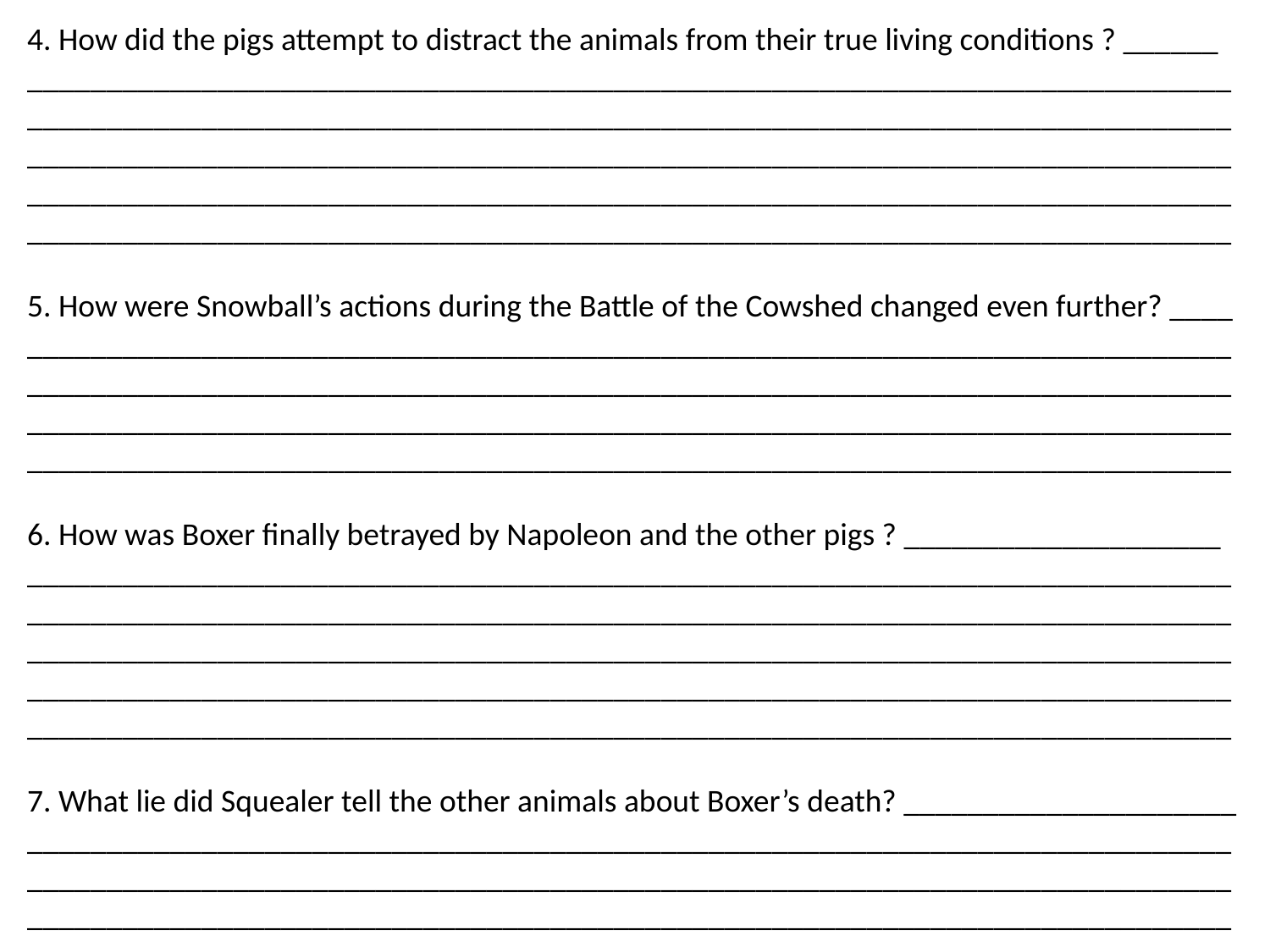

4. How did the pigs attempt to distract the animals from their true living conditions ? ______
____________________________________________________________________________
________________________________________________________________________________________________________________________________________________________________________________________________________________________________________________________________________________________________________________

5. How were Snowball’s actions during the Battle of the Cowshed changed even further? ____
________________________________________________________________________________________________________________________________________________________________________________________________________________________________________________________________________________________________________________

6. How was Boxer finally betrayed by Napoleon and the other pigs ? ____________________
____________________________________________________________________________________________________________________________________________________________________________________________________________________________________
________________________________________________________________________________________________________________________________________________________

7. What lie did Squealer tell the other animals about Boxer’s death? _____________________
____________________________________________________________________________________________________________________________________________________________________________________________________________________________________